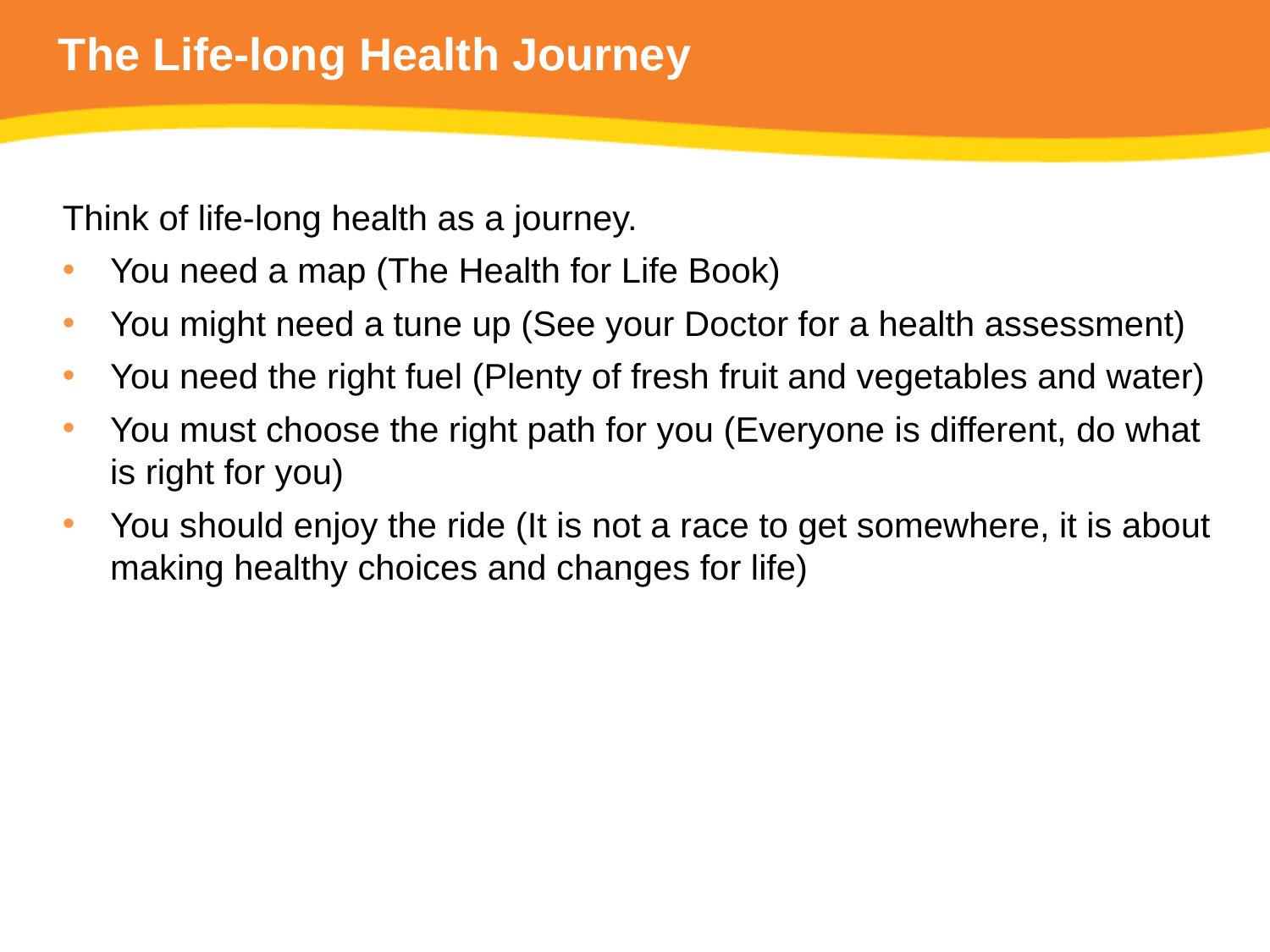

# The Life-long Health Journey
Think of life-long health as a journey.
You need a map (The Health for Life Book)
You might need a tune up (See your Doctor for a health assessment)
You need the right fuel (Plenty of fresh fruit and vegetables and water)
You must choose the right path for you (Everyone is different, do what is right for you)
You should enjoy the ride (It is not a race to get somewhere, it is about making healthy choices and changes for life)